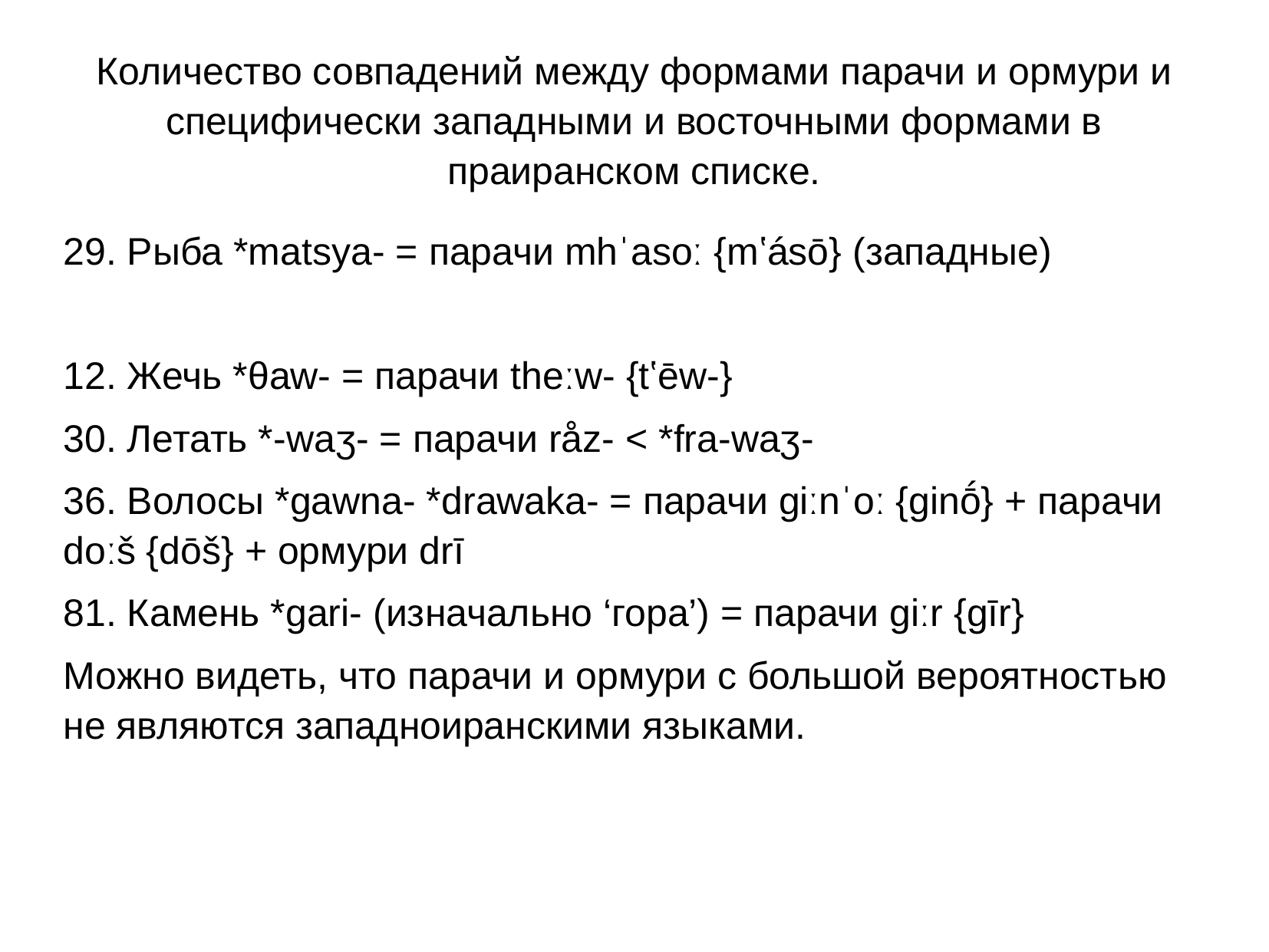

Количество совпадений между формами парачи и ормури и специфически западными и восточными формами в праиранском списке.
29. Рыба *matsya- = парачи mhˈasoː {mʽásō} (западные)

12. Жечь *θaw- = парачи theːw- {tʽēw-}
30. Летать *-waʒ- = парачи råz- < *fra-waʒ-
36. Волосы *gawna- *drawaka- = парачи giːnˈoː {ginṓ} + парачи doːš {dōš} + ормури drī
81. Камень *gari- (изначально ‘гора’) = парачи giːr {gīr}
Можно видеть, что парачи и ормури с большой вероятностью не являются западноиранскими языками.